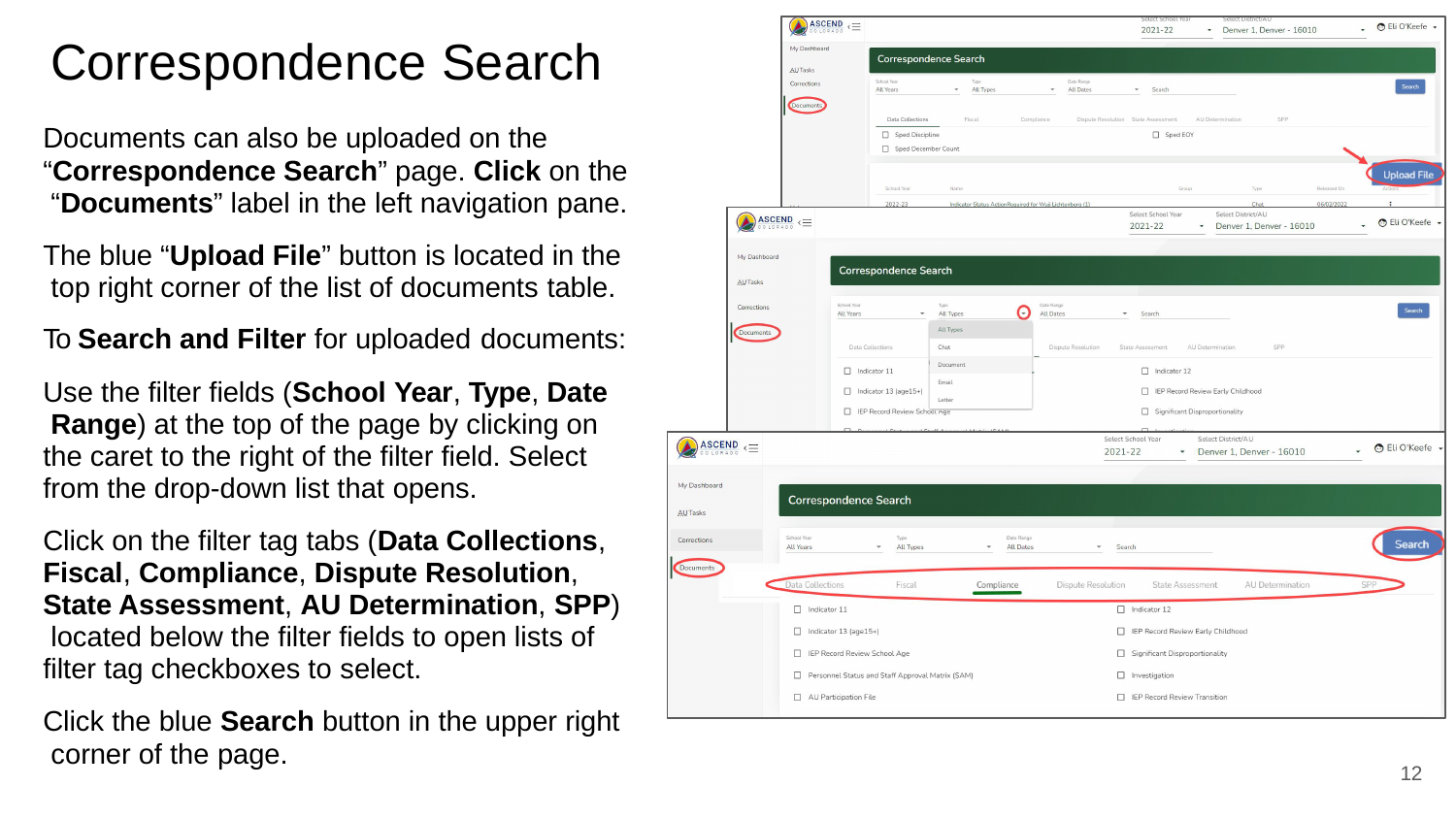

# Correspondence Search
Documents can also be uploaded on the  “Correspondence Search” page. Click on the  “Documents” label in the left navigation pane.
The blue “Upload File” button is located in the  top right corner of the list of documents table.
To Search and Filter for uploaded documents:
Use the filter fields (School Year, Type, Date  Range) at the top of the page by clicking on  the caret to the right of the filter field. Select  from the drop-down list that opens.
Click on the filter tag tabs (Data Collections,  Fiscal, Compliance, Dispute Resolution,  State Assessment, AU Determination, SPP)  located below the filter fields to open lists of  filter tag checkboxes to select.
Click the blue Search button in the upper right  corner of the page.

12